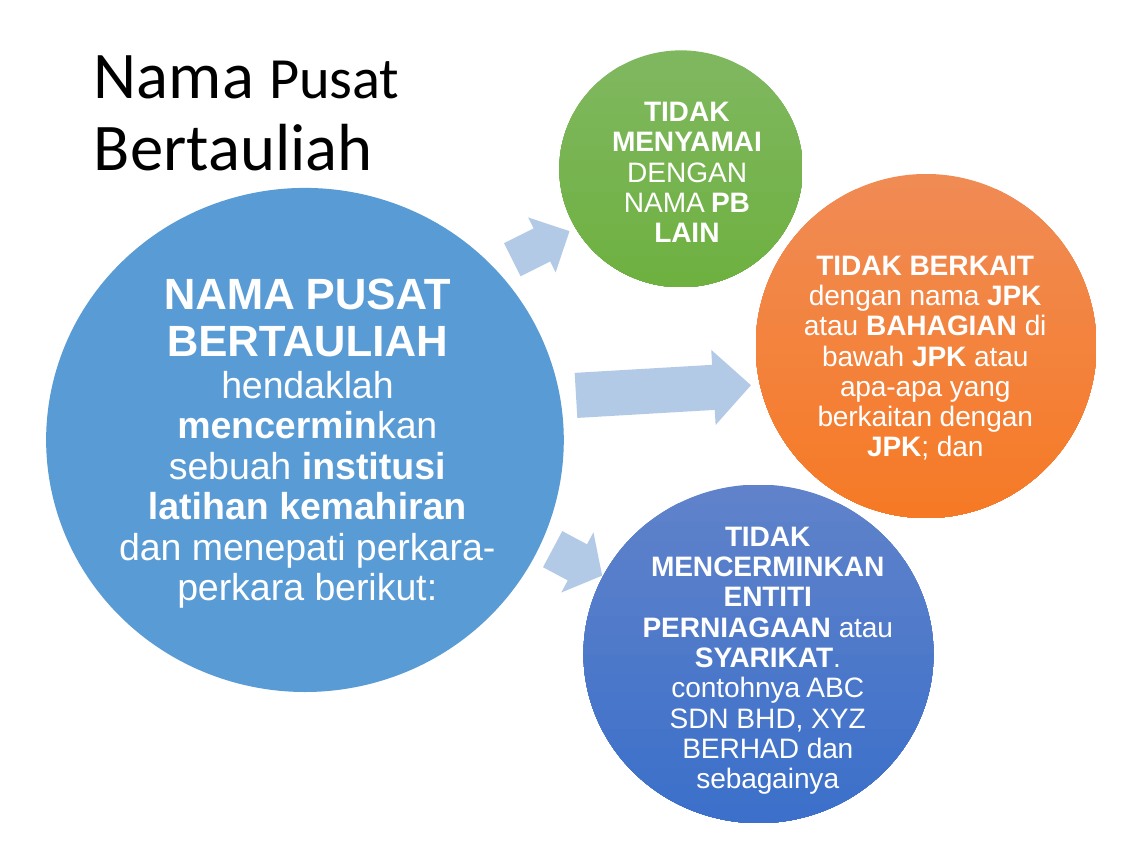

TIDAK MENYAMAI DENGAN NAMA PB LAIN

TIDAK BERKAIT dengan nama JPK atau BAHAGIAN di bawah JPK atau apa-apa yang berkaitan dengan JPK; dan
NAMA PUSAT BERTAULIAH hendaklah mencerminkan sebuah institusi latihan kemahiran dan menepati perkara-perkara berikut:

TIDAK MENCERMINKAN ENTITI PERNIAGAAN atau SYARIKAT. contohnya ABC SDN BHD, XYZ BERHAD dan sebagainya
# Nama Pusat Bertauliah